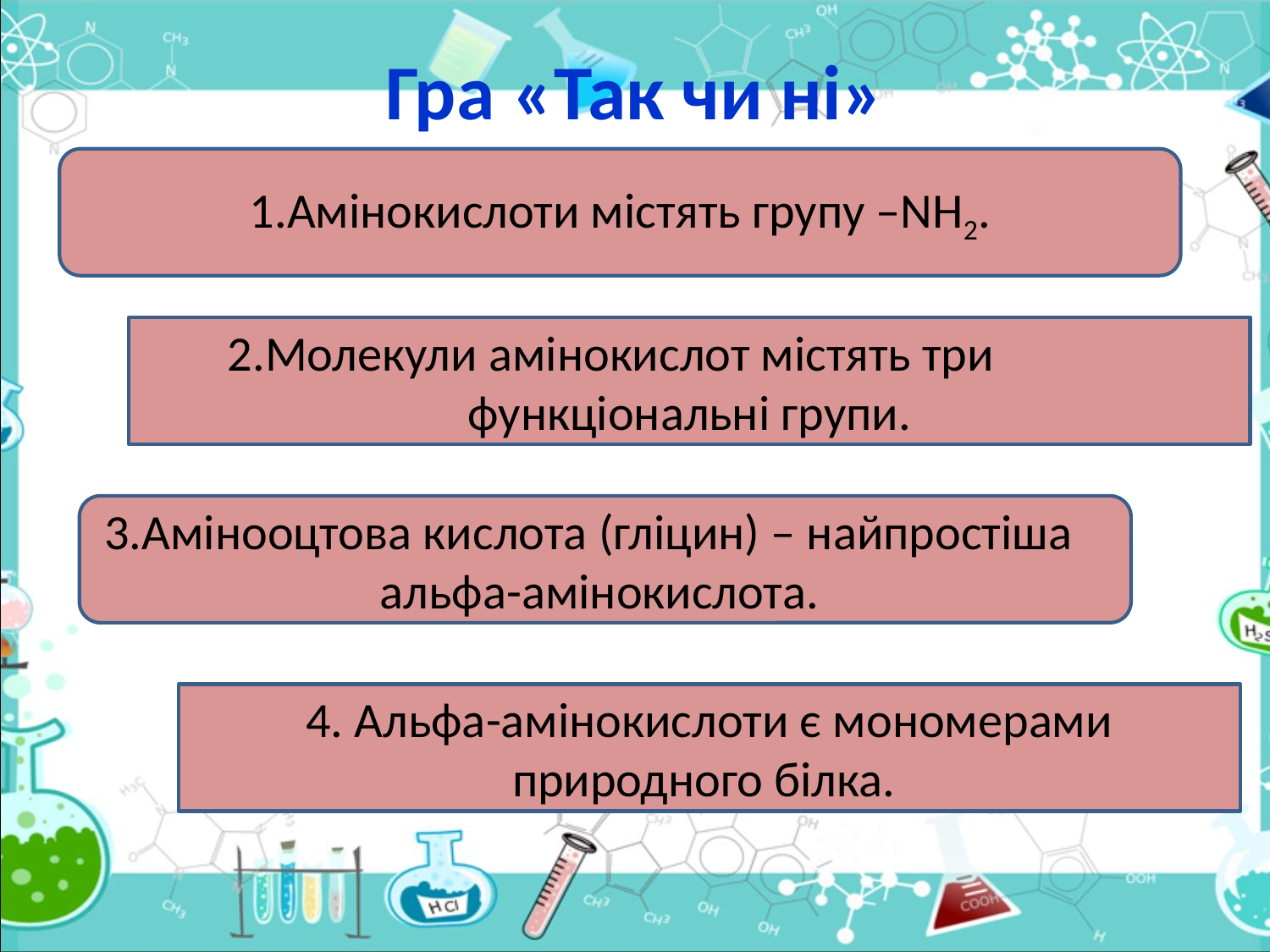

# Гра «Так чи ні»
1.Амінокислоти містять групу –NH2.

2.Молекули амінокислот містять три               функціональні групи.

3.Амінооцтова кислота (гліцин) – найпростіша
альфа-амінокислота.
 4. Альфа-амінокислоти є мономерами
природного білка.